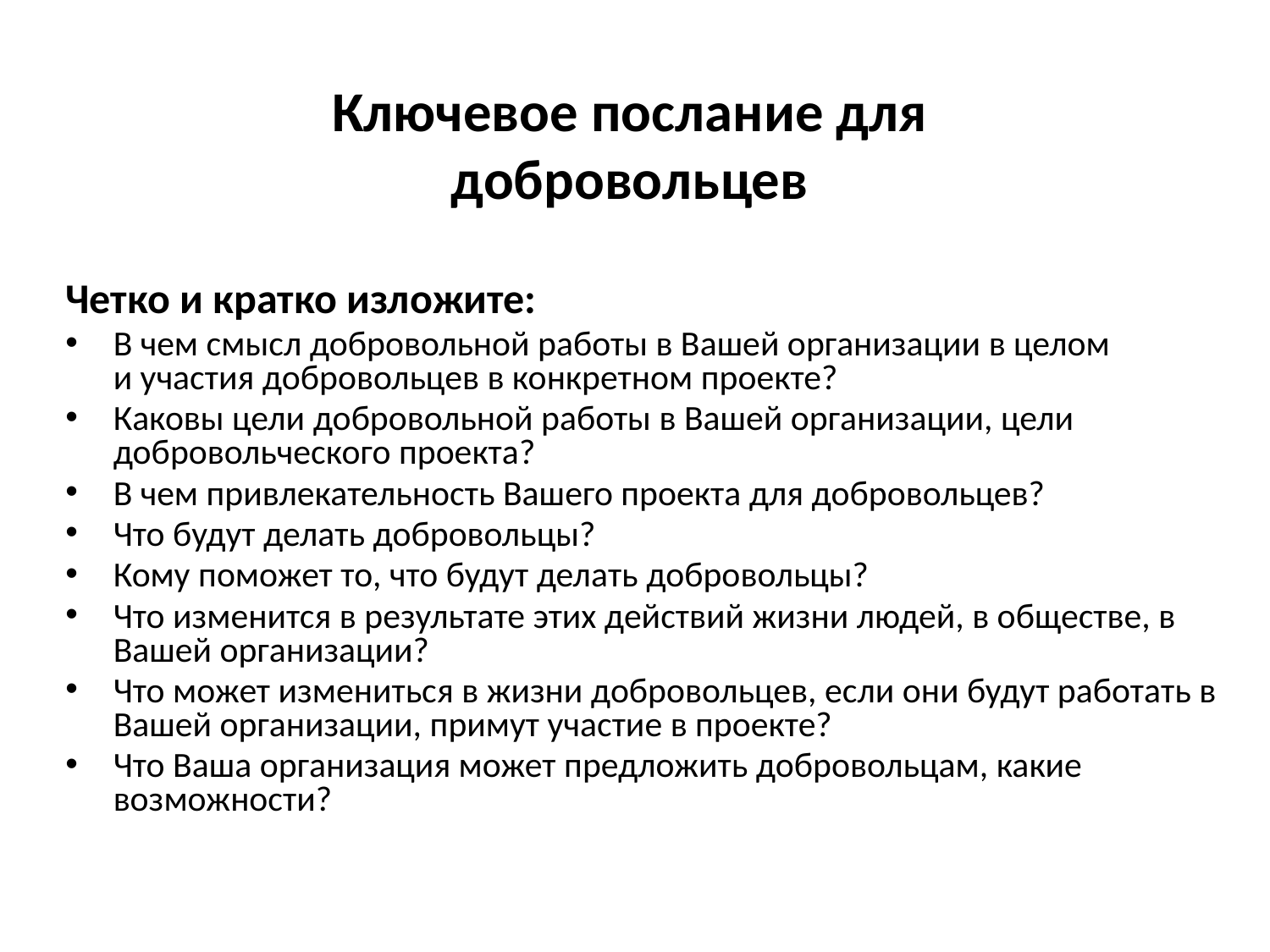

# Ключевое послание для добровольцев
Четко и кратко изложите:
В чем смысл добровольной работы в Вашей организации в целом и участия добровольцев в конкретном проекте?
Каковы цели добровольной работы в Вашей организации, цели добровольческого проекта?
В чем привлекательность Вашего проекта для добровольцев?
Что будут делать добровольцы?
Кому поможет то, что будут делать добровольцы?
Что изменится в результате этих действий жизни людей, в обществе, в Вашей организации?
Что может измениться в жизни добровольцев, если они будут работать в Вашей организации, примут участие в проекте?
Что Ваша организация может предложить добровольцам, какие возможности?